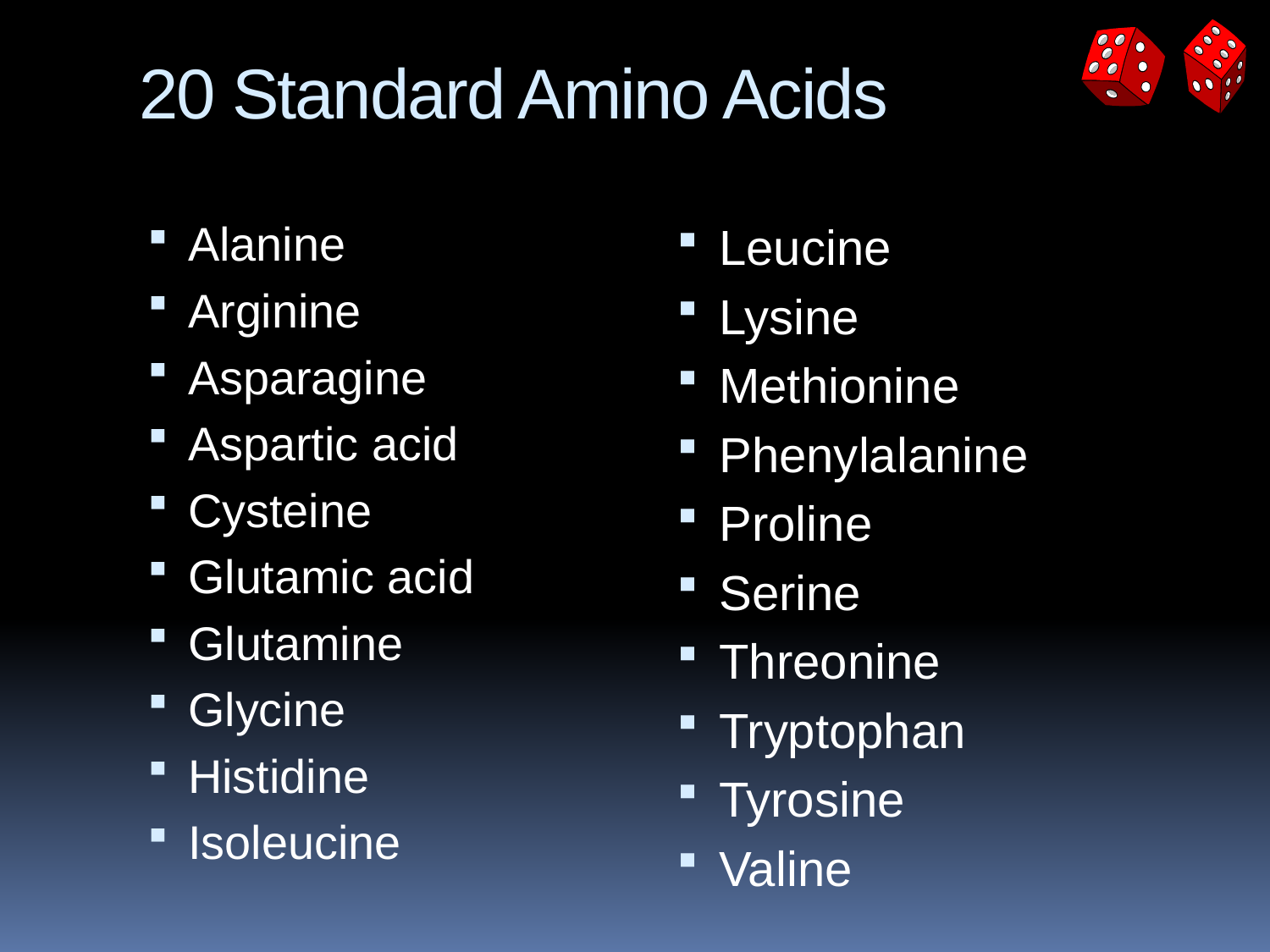

# 20 Standard Amino Acids

Alanine
Arginine
Asparagine
Aspartic acid
Cysteine
Glutamic acid
Glutamine
Glycine
Histidine
Isoleucine

Leucine
Lysine
Methionine
Phenylalanine
Proline
Serine
Threonine
Tryptophan
Tyrosine
Valine